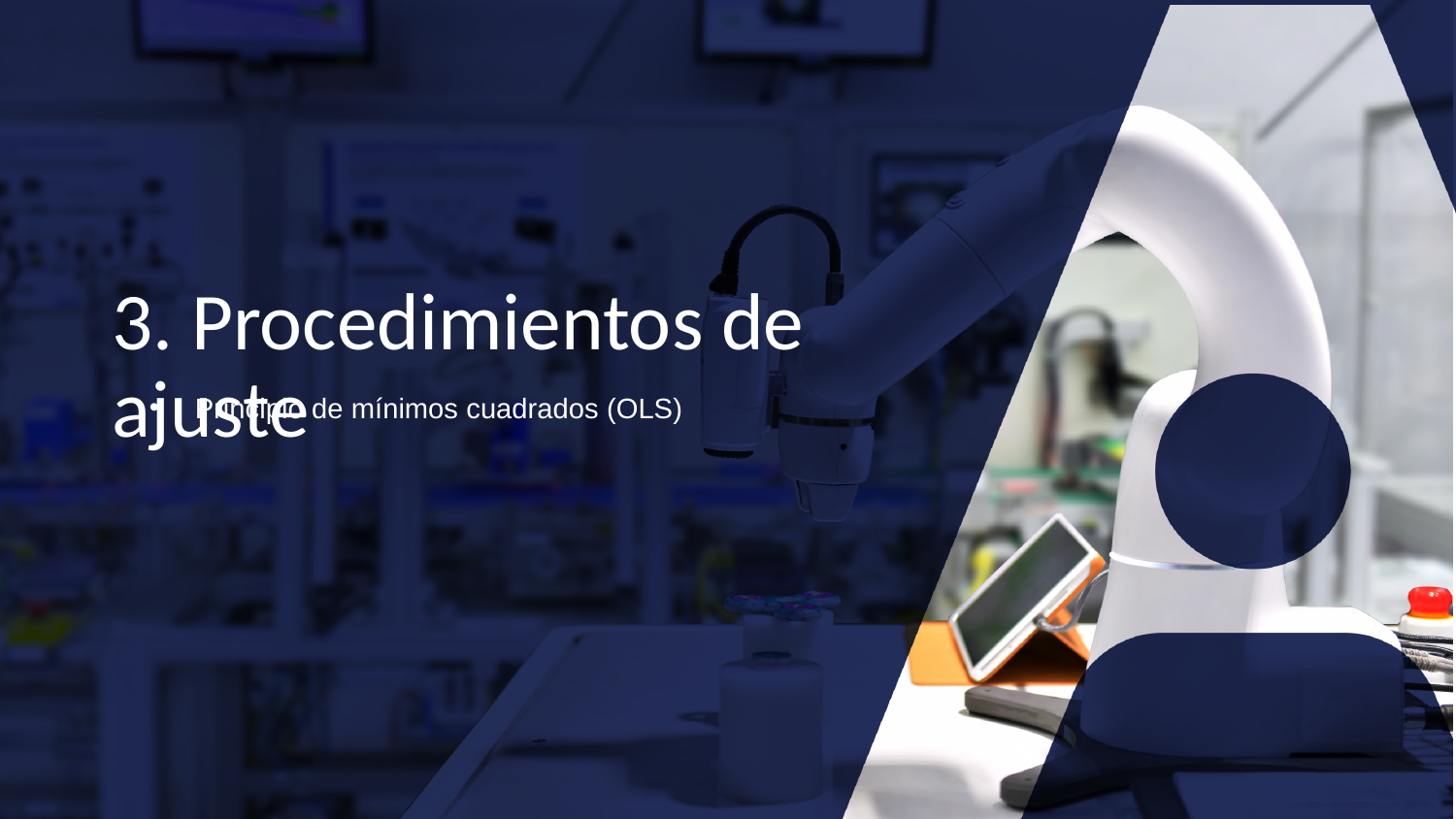

3. Procedimientos de ajuste
Principio de mínimos cuadrados (OLS)